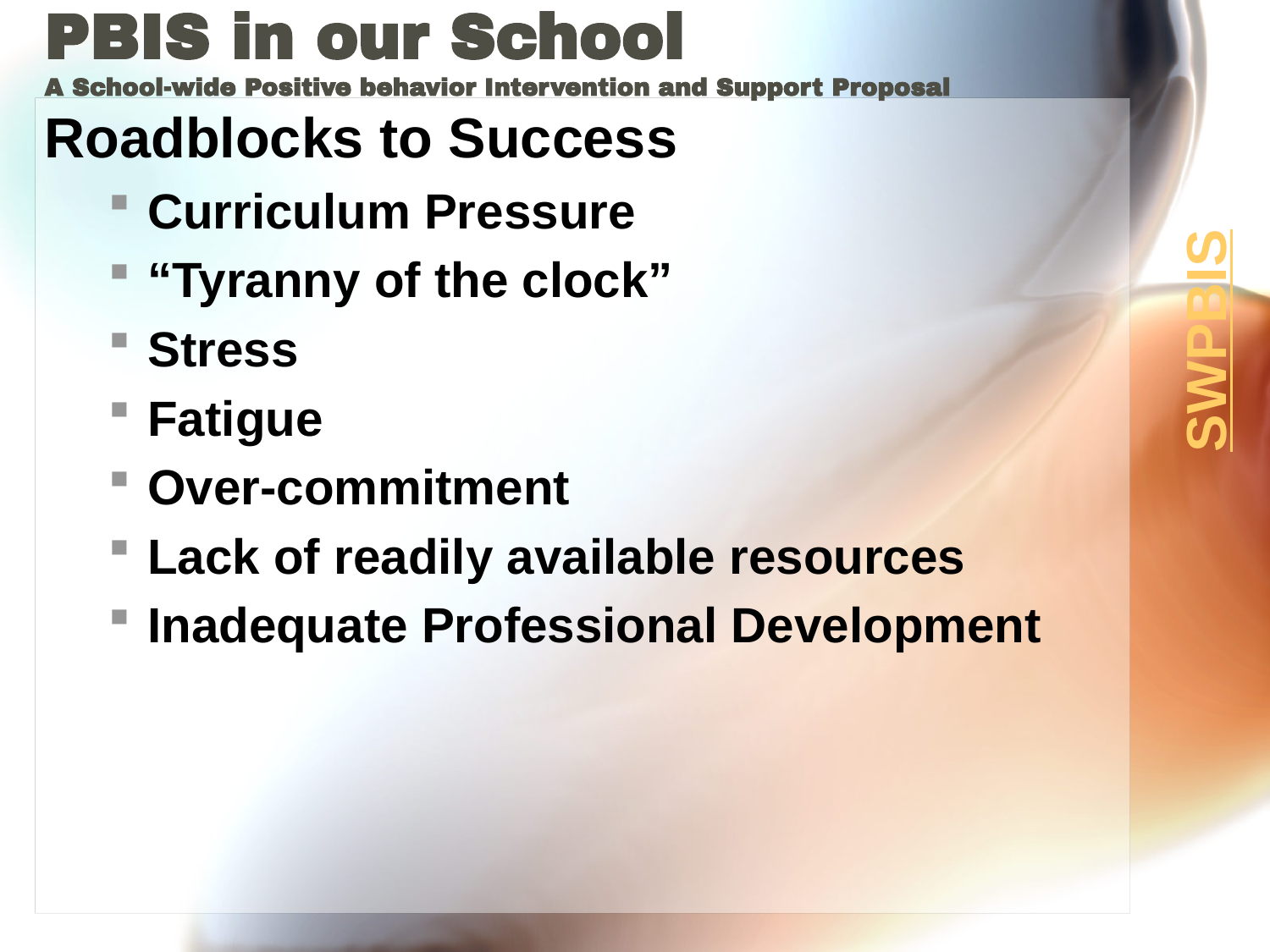

# PBIS in our School A School-wide Positive behavior Intervention and Support Proposal
Roadblocks to Success
Curriculum Pressure
“Tyranny of the clock”
Stress
Fatigue
Over-commitment
Lack of readily available resources
Inadequate Professional Development
SWPBIS